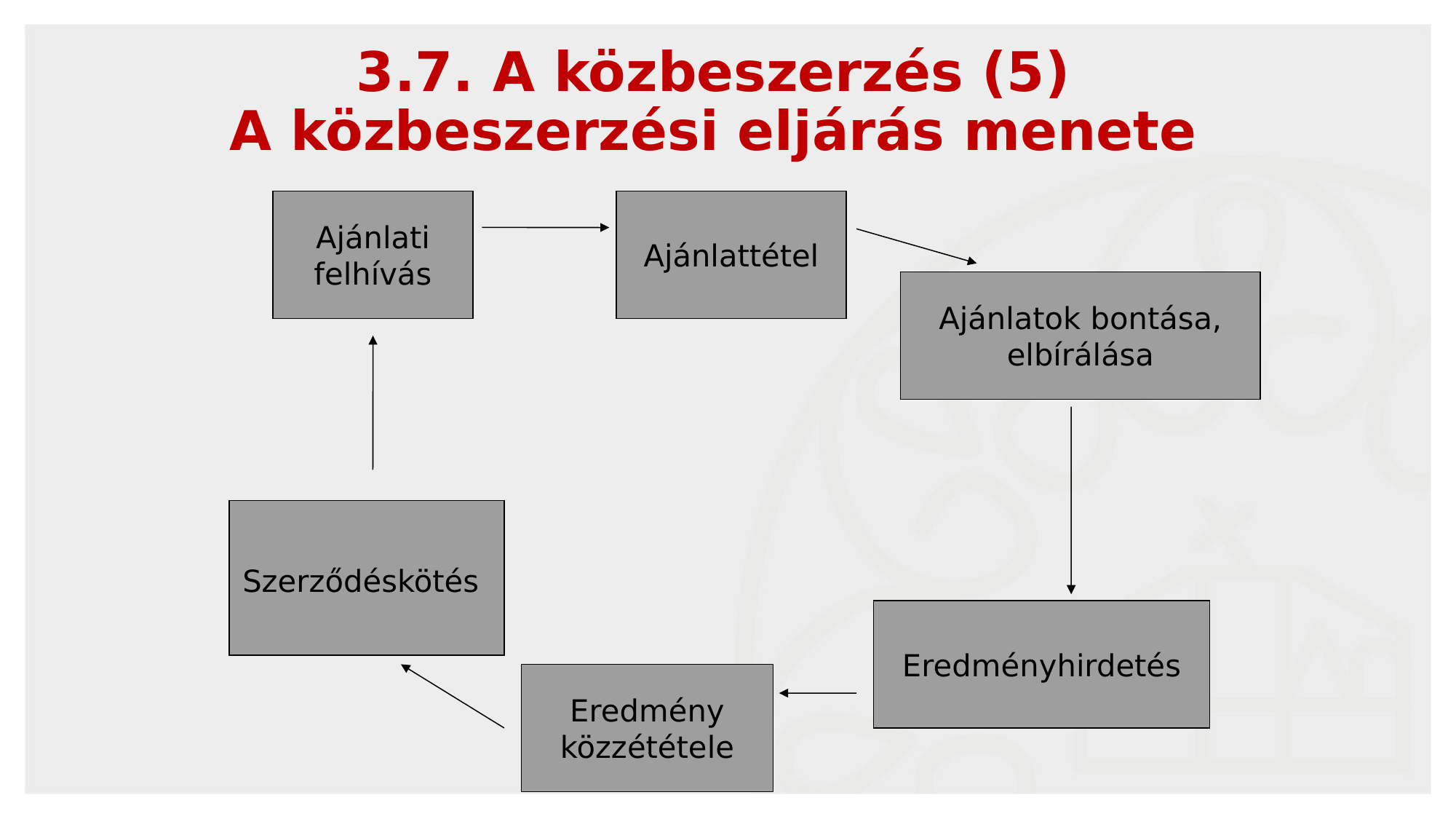

74
3.7. A közbeszerzés (5)
A közbeszerzési eljárás menete
Ajánlati
felhívás
Ajánlattétel

Ajánlatok bontása,
elbírálása

Szerződéskötés
Eredményhirdetés

Eredmény
közzététele